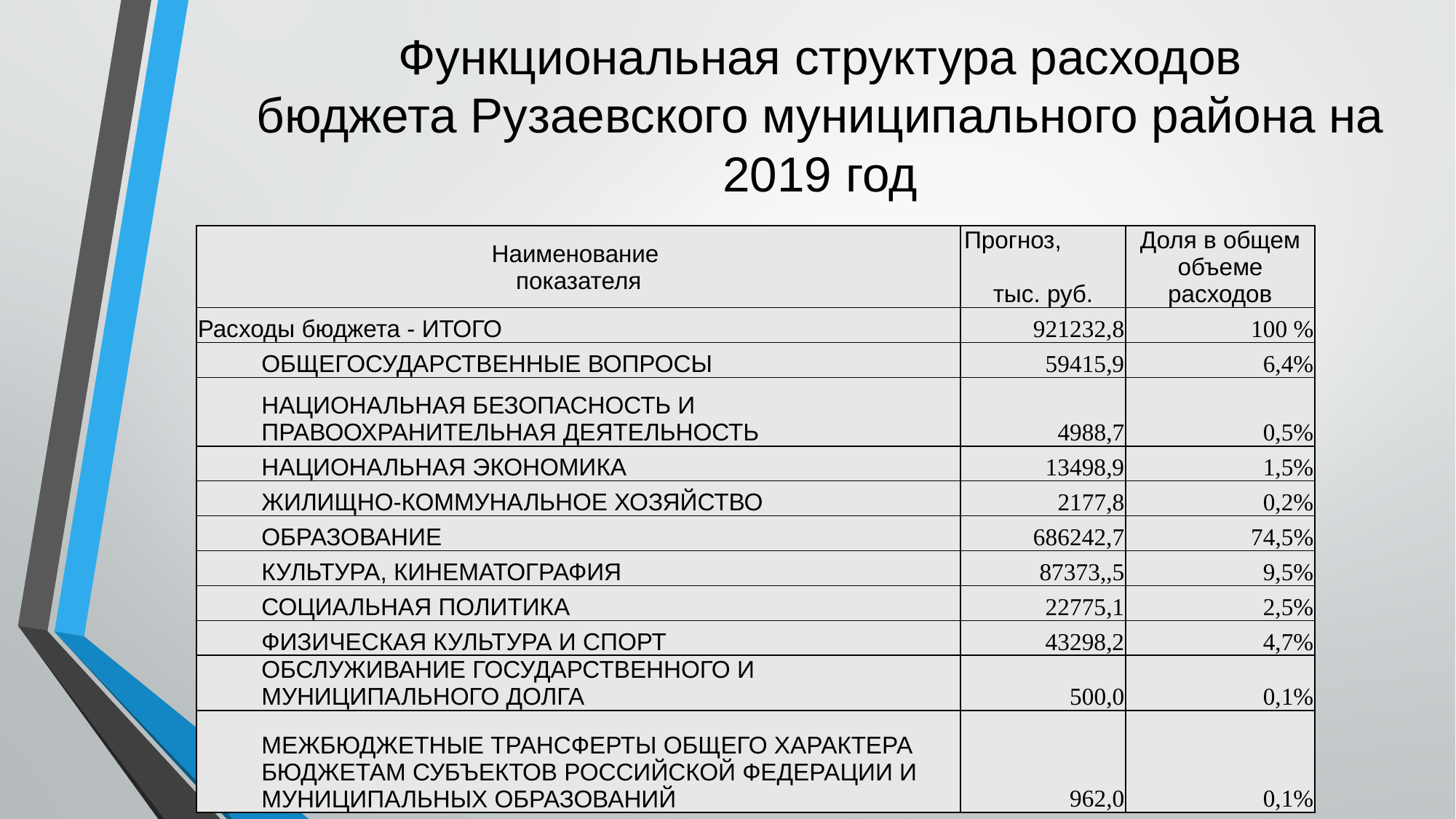

# Функциональная структура расходов бюджета Рузаевского муниципального района на 2019 год
| Наименование показателя | Прогноз, тыс. руб. | Доля в общем объеме расходов |
| --- | --- | --- |
| Расходы бюджета - ИТОГО | 921232,8 | 100 % |
| ОБЩЕГОСУДАРСТВЕННЫЕ ВОПРОСЫ | 59415,9 | 6,4% |
| НАЦИОНАЛЬНАЯ БЕЗОПАСНОСТЬ И ПРАВООХРАНИТЕЛЬНАЯ ДЕЯТЕЛЬНОСТЬ | 4988,7 | 0,5% |
| НАЦИОНАЛЬНАЯ ЭКОНОМИКА | 13498,9 | 1,5% |
| ЖИЛИЩНО-КОММУНАЛЬНОЕ ХОЗЯЙСТВО | 2177,8 | 0,2% |
| ОБРАЗОВАНИЕ | 686242,7 | 74,5% |
| КУЛЬТУРА, КИНЕМАТОГРАФИЯ | 87373,,5 | 9,5% |
| СОЦИАЛЬНАЯ ПОЛИТИКА | 22775,1 | 2,5% |
| ФИЗИЧЕСКАЯ КУЛЬТУРА И СПОРТ | 43298,2 | 4,7% |
| ОБСЛУЖИВАНИЕ ГОСУДАРСТВЕННОГО И МУНИЦИПАЛЬНОГО ДОЛГА | 500,0 | 0,1% |
| МЕЖБЮДЖЕТНЫЕ ТРАНСФЕРТЫ ОБЩЕГО ХАРАКТЕРА БЮДЖЕТАМ СУБЪЕКТОВ РОССИЙСКОЙ ФЕДЕРАЦИИ И МУНИЦИПАЛЬНЫХ ОБРАЗОВАНИЙ | 962,0 | 0,1% |